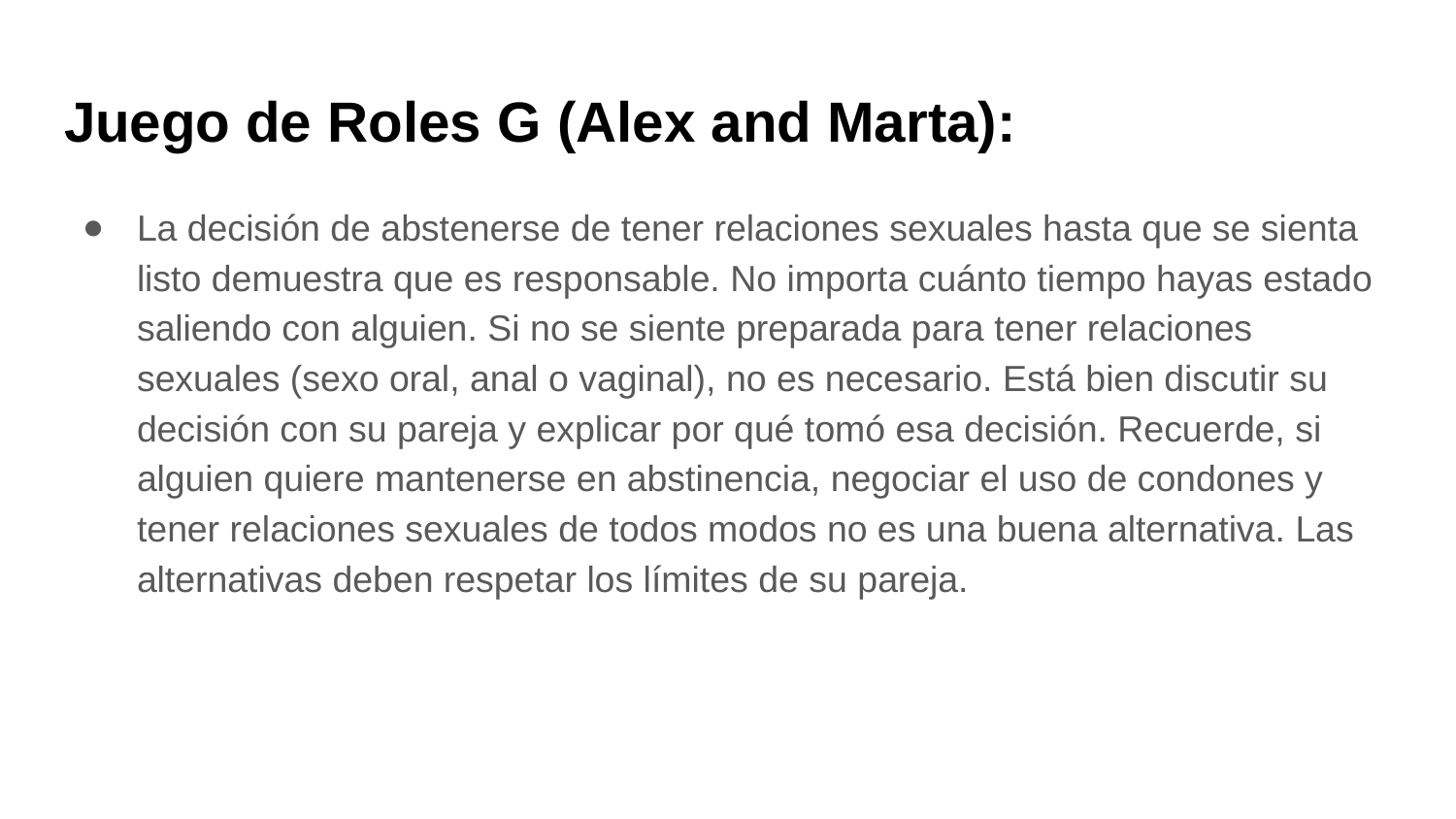

# Juego de Roles G (Alex and Marta):
La decisión de abstenerse de tener relaciones sexuales hasta que se sienta listo demuestra que es responsable. No importa cuánto tiempo hayas estado saliendo con alguien. Si no se siente preparada para tener relaciones sexuales (sexo oral, anal o vaginal), no es necesario. Está bien discutir su decisión con su pareja y explicar por qué tomó esa decisión. Recuerde, si alguien quiere mantenerse en abstinencia, negociar el uso de condones y tener relaciones sexuales de todos modos no es una buena alternativa. Las alternativas deben respetar los límites de su pareja.